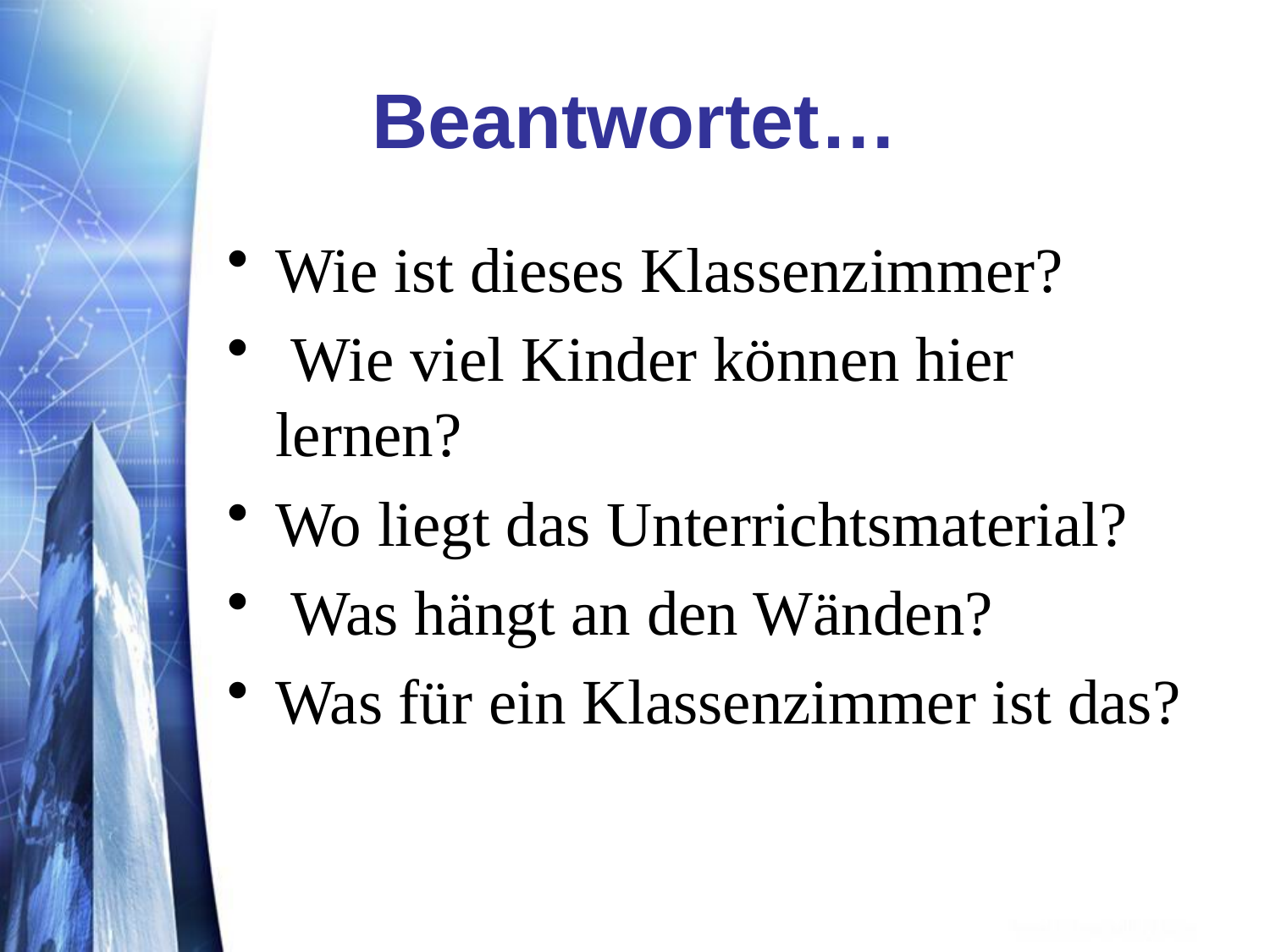

# Beantwortet…
Wie ist dieses Klassenzimmer?
 Wie viel Kinder können hier lernen?
Wo liegt das Unterrichtsmaterial?
 Was hängt an den Wänden?
Was für ein Klassenzimmer ist das?